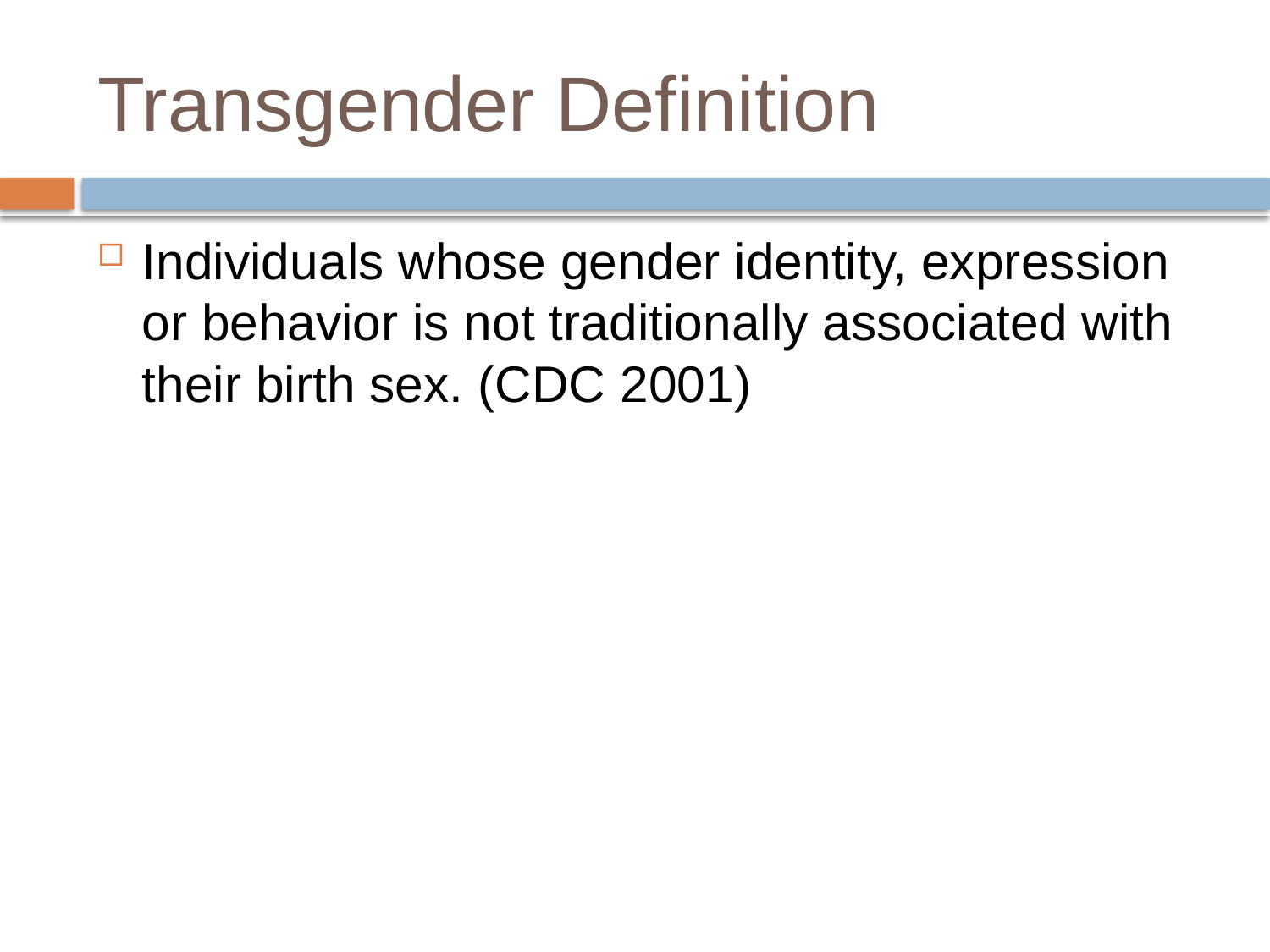

# Transgender Definition
Individuals whose gender identity, expression or behavior is not traditionally associated with their birth sex. (CDC 2001)